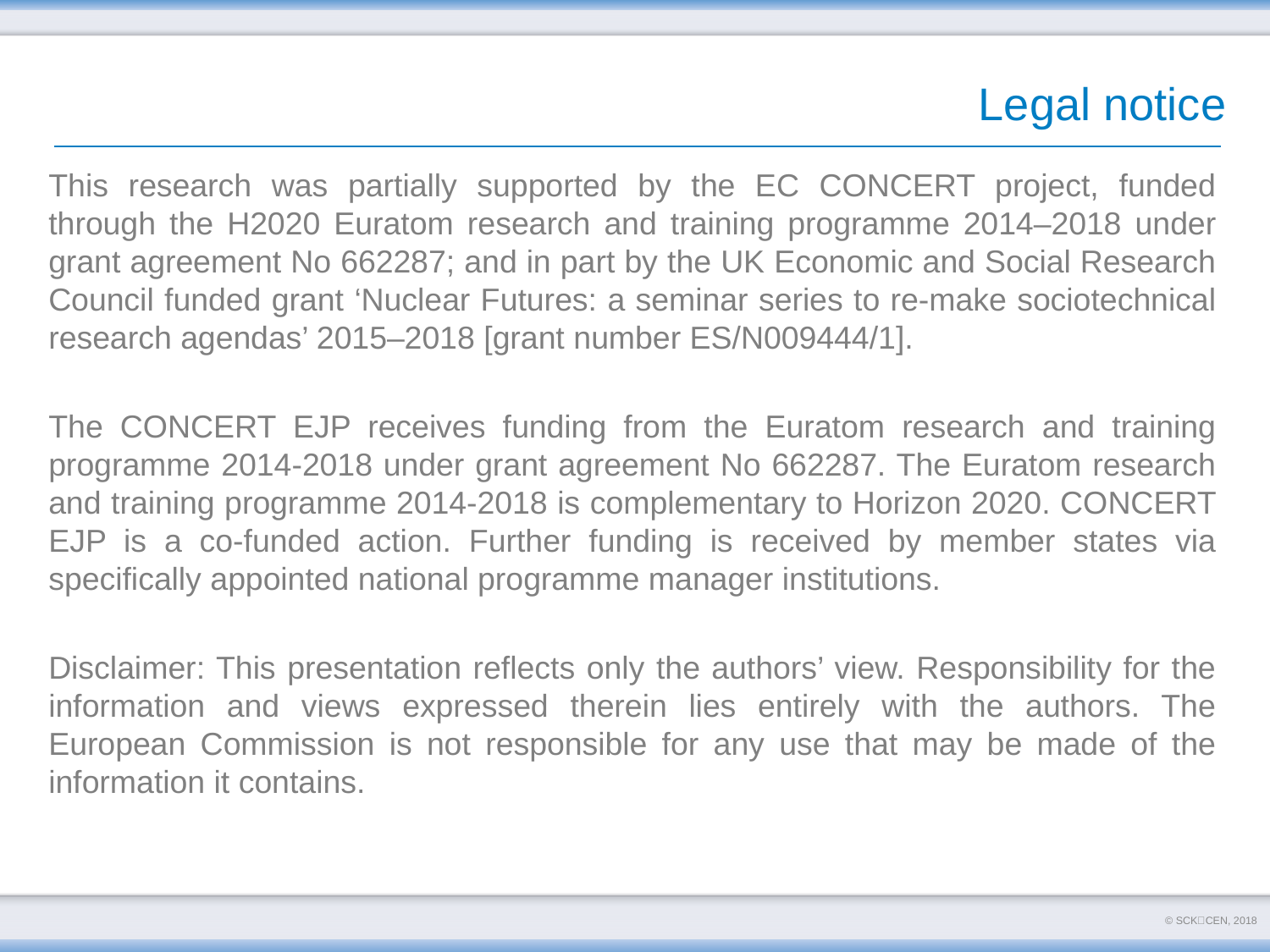

# Legal notice
This research was partially supported by the EC CONCERT project, funded through the H2020 Euratom research and training programme 2014–2018 under grant agreement No 662287; and in part by the UK Economic and Social Research Council funded grant ‘Nuclear Futures: a seminar series to re-make sociotechnical research agendas’ 2015–2018 [grant number ES/N009444/1].

The CONCERT EJP receives funding from the Euratom research and training programme 2014-2018 under grant agreement No 662287. The Euratom research and training programme 2014-2018 is complementary to Horizon 2020. CONCERT EJP is a co-funded action. Further funding is received by member states via specifically appointed national programme manager institutions.

Disclaimer: This presentation reflects only the authors’ view. Responsibility for the information and views expressed therein lies entirely with the authors. The European Commission is not responsible for any use that may be made of the information it contains.